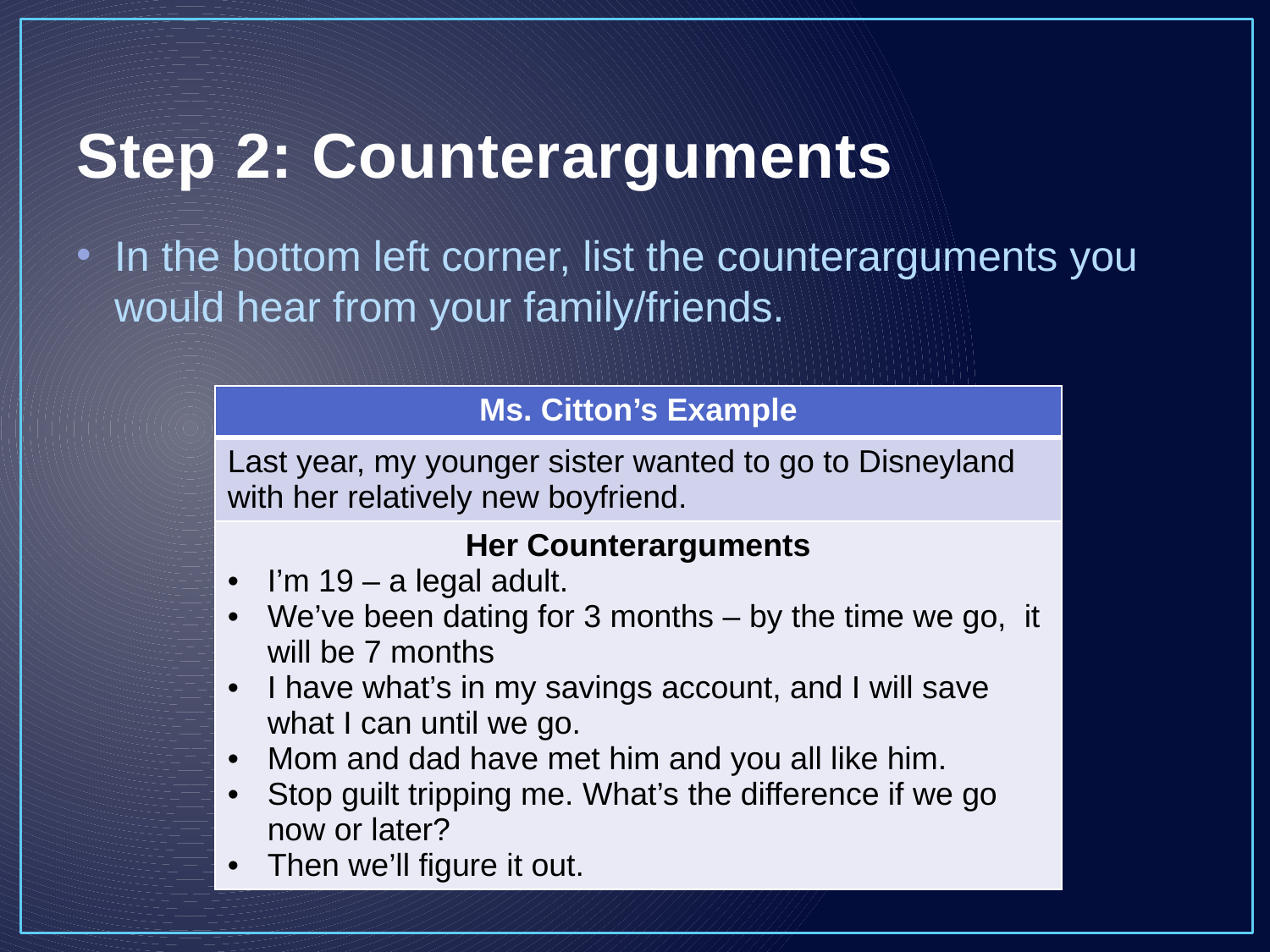

# Step 2: Counterarguments
In the bottom left corner, list the counterarguments you would hear from your family/friends.

| Ms. Citton’s Example |
| --- |
| Last year, my younger sister wanted to go to Disneyland with her relatively new boyfriend. |
| Her Counterarguments I’m 19 – a legal adult. We’ve been dating for 3 months – by the time we go, it will be 7 months I have what’s in my savings account, and I will save what I can until we go. Mom and dad have met him and you all like him. Stop guilt tripping me. What’s the difference if we go now or later? Then we’ll figure it out. |